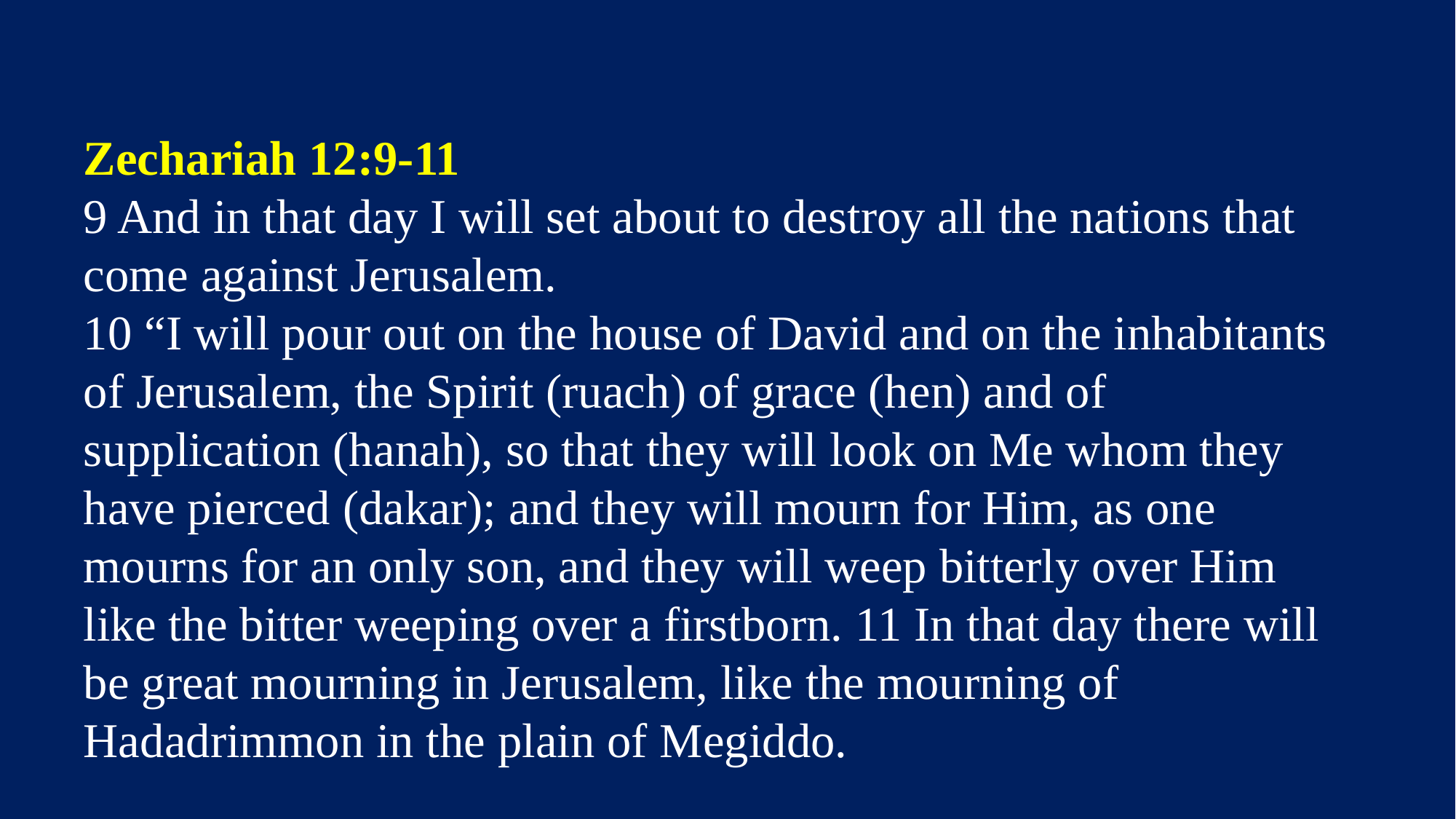

Zechariah 12:9-11
9 And in that day I will set about to destroy all the nations that come against Jerusalem.
10 “I will pour out on the house of David and on the inhabitants of Jerusalem, the Spirit (ruach) of grace (hen) and of supplication (hanah), so that they will look on Me whom they have pierced (dakar); and they will mourn for Him, as one mourns for an only son, and they will weep bitterly over Him like the bitter weeping over a firstborn. 11 In that day there will be great mourning in Jerusalem, like the mourning of Hadadrimmon in the plain of Megiddo.